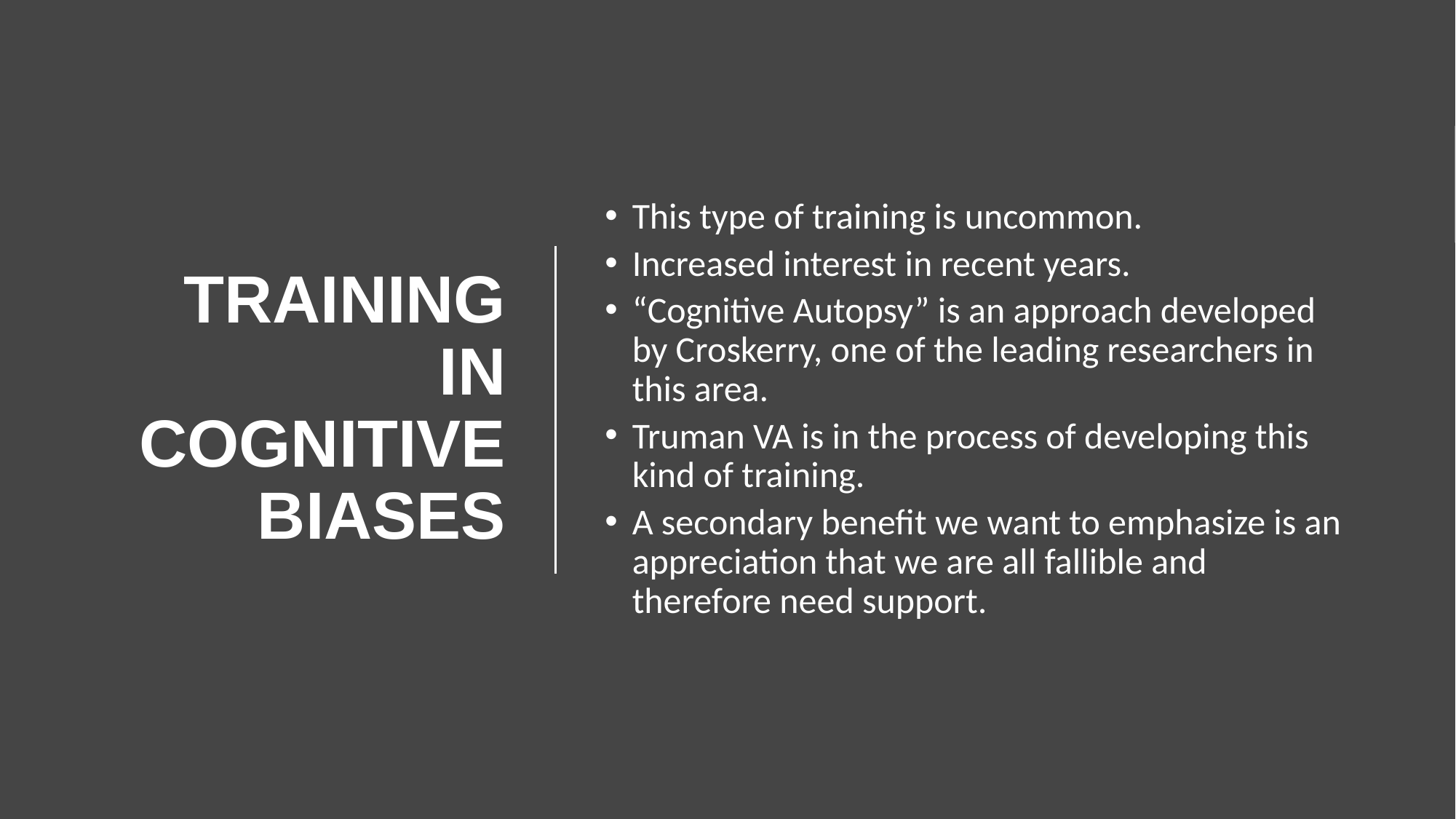

# Training in Cognitive Biases
This type of training is uncommon.
Increased interest in recent years.
“Cognitive Autopsy” is an approach developed by Croskerry, one of the leading researchers in this area.
Truman VA is in the process of developing this kind of training.
A secondary benefit we want to emphasize is an appreciation that we are all fallible and therefore need support.